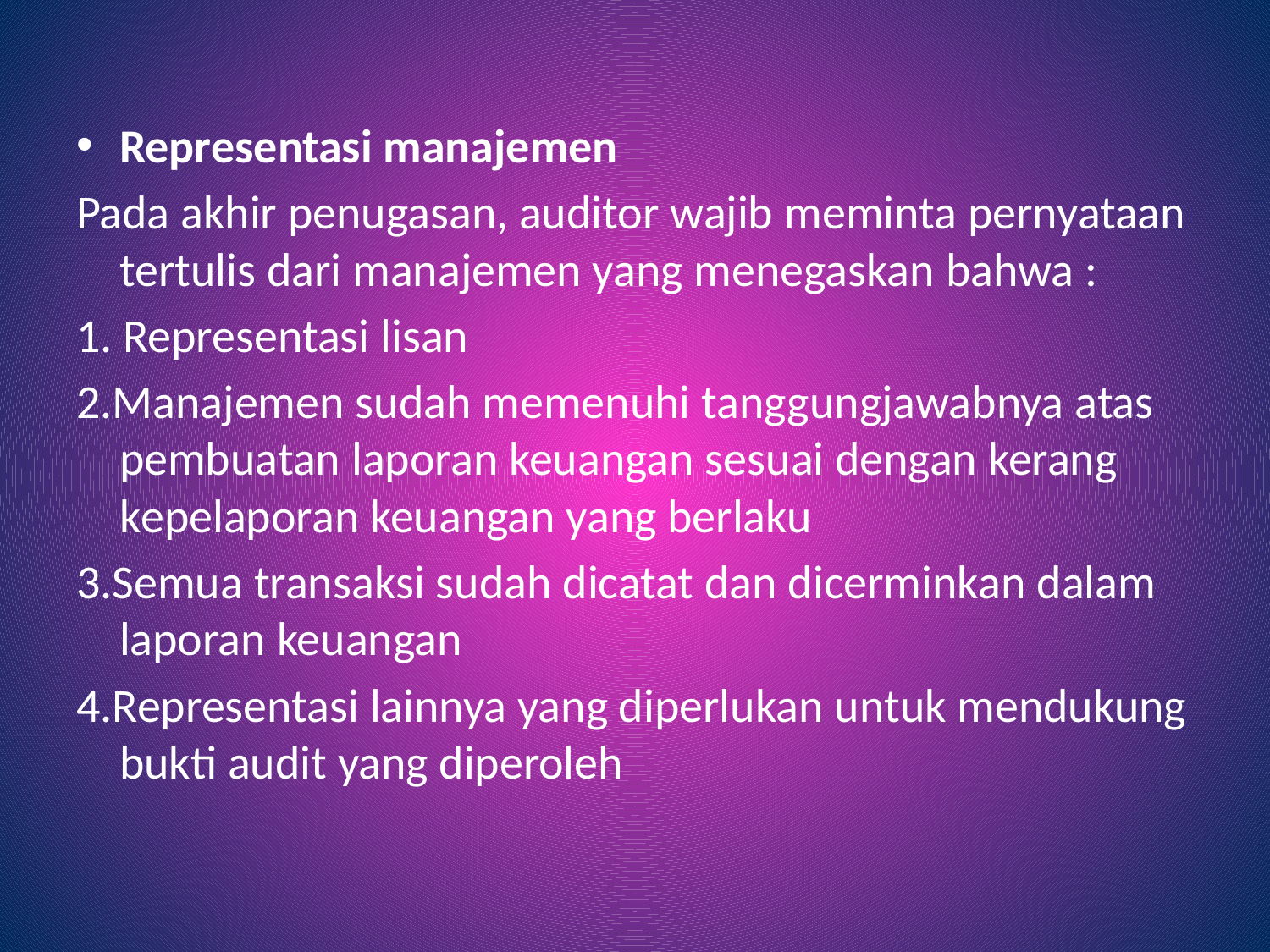

Representasi manajemen
Pada akhir penugasan, auditor wajib meminta pernyataan tertulis dari manajemen yang menegaskan bahwa :
1. Representasi lisan
2.Manajemen sudah memenuhi tanggungjawabnya atas pembuatan laporan keuangan sesuai dengan kerang kepelaporan keuangan yang berlaku
3.Semua transaksi sudah dicatat dan dicerminkan dalam laporan keuangan
4.Representasi lainnya yang diperlukan untuk mendukung bukti audit yang diperoleh